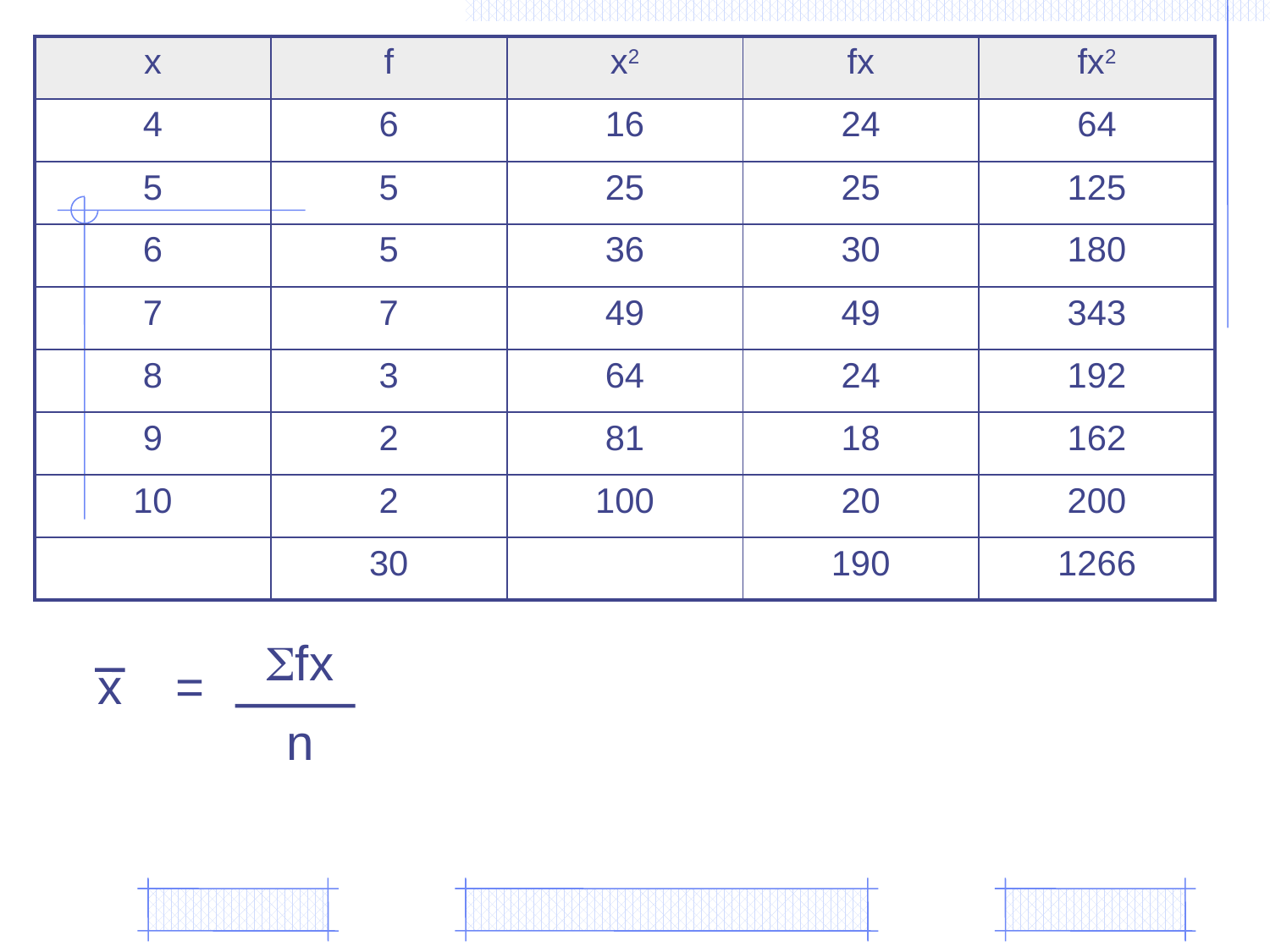

| x | f | x2 | fx | fx2 |
| --- | --- | --- | --- | --- |
| 4 | 6 | 16 | 24 | 64 |
| 5 | 5 | 25 | 25 | 125 |
| 6 | 5 | 36 | 30 | 180 |
| 7 | 7 | 49 | 49 | 343 |
| 8 | 3 | 64 | 24 | 192 |
| 9 | 2 | 81 | 18 | 162 |
| 10 | 2 | 100 | 20 | 200 |
|  | 30 |  | 190 | 1266 |
Σfx
n

x

=